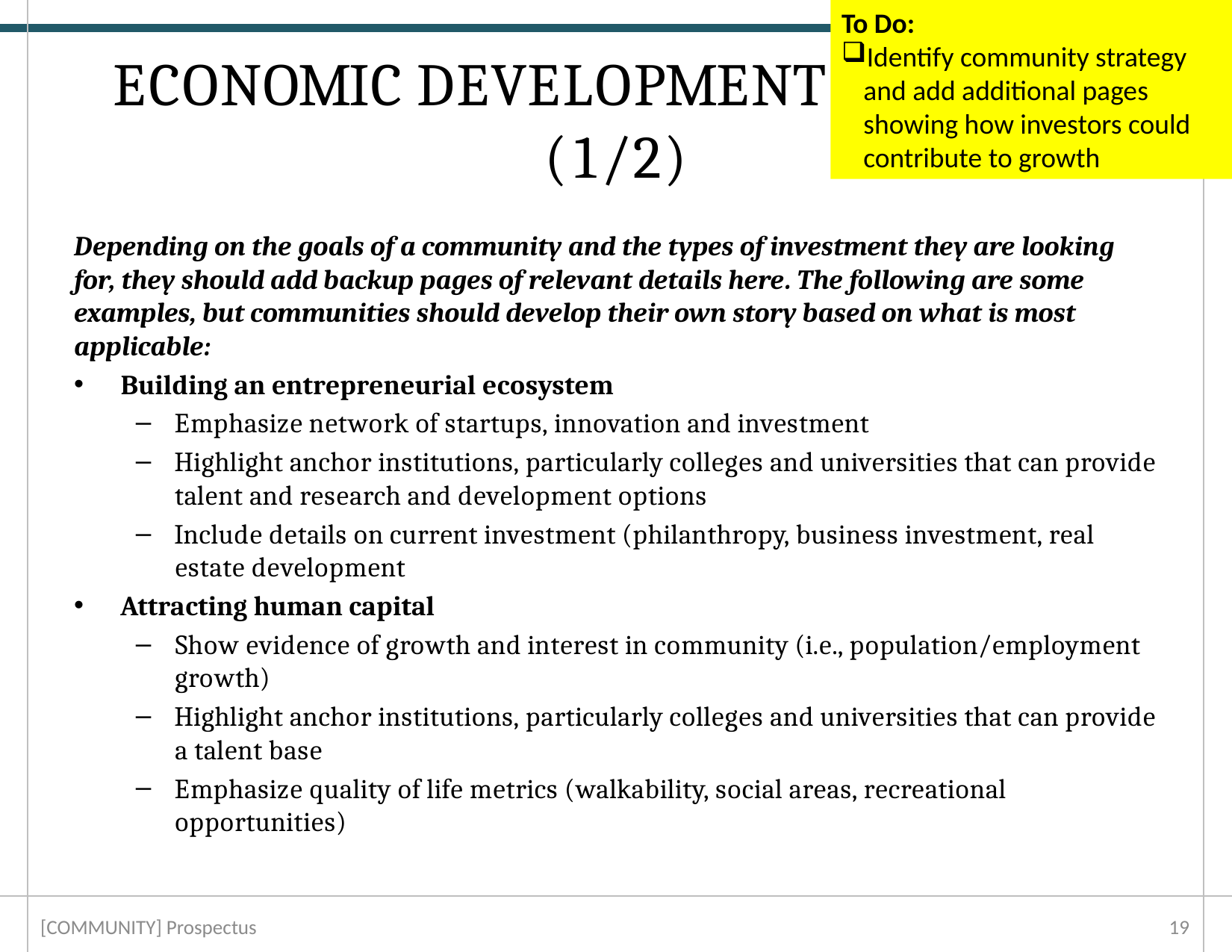

To Do:
Identify community strategy and add additional pages showing how investors could contribute to growth
# ECONOMIC DEVELOPMENT STRATEGY (1/2)
Depending on the goals of a community and the types of investment they are looking for, they should add backup pages of relevant details here. The following are some examples, but communities should develop their own story based on what is most applicable:
Building an entrepreneurial ecosystem
Emphasize network of startups, innovation and investment
Highlight anchor institutions, particularly colleges and universities that can provide talent and research and development options
Include details on current investment (philanthropy, business investment, real estate development
Attracting human capital
Show evidence of growth and interest in community (i.e., population/employment growth)
Highlight anchor institutions, particularly colleges and universities that can provide a talent base
Emphasize quality of life metrics (walkability, social areas, recreational opportunities)

[COMMUNITY] Prospectus
19